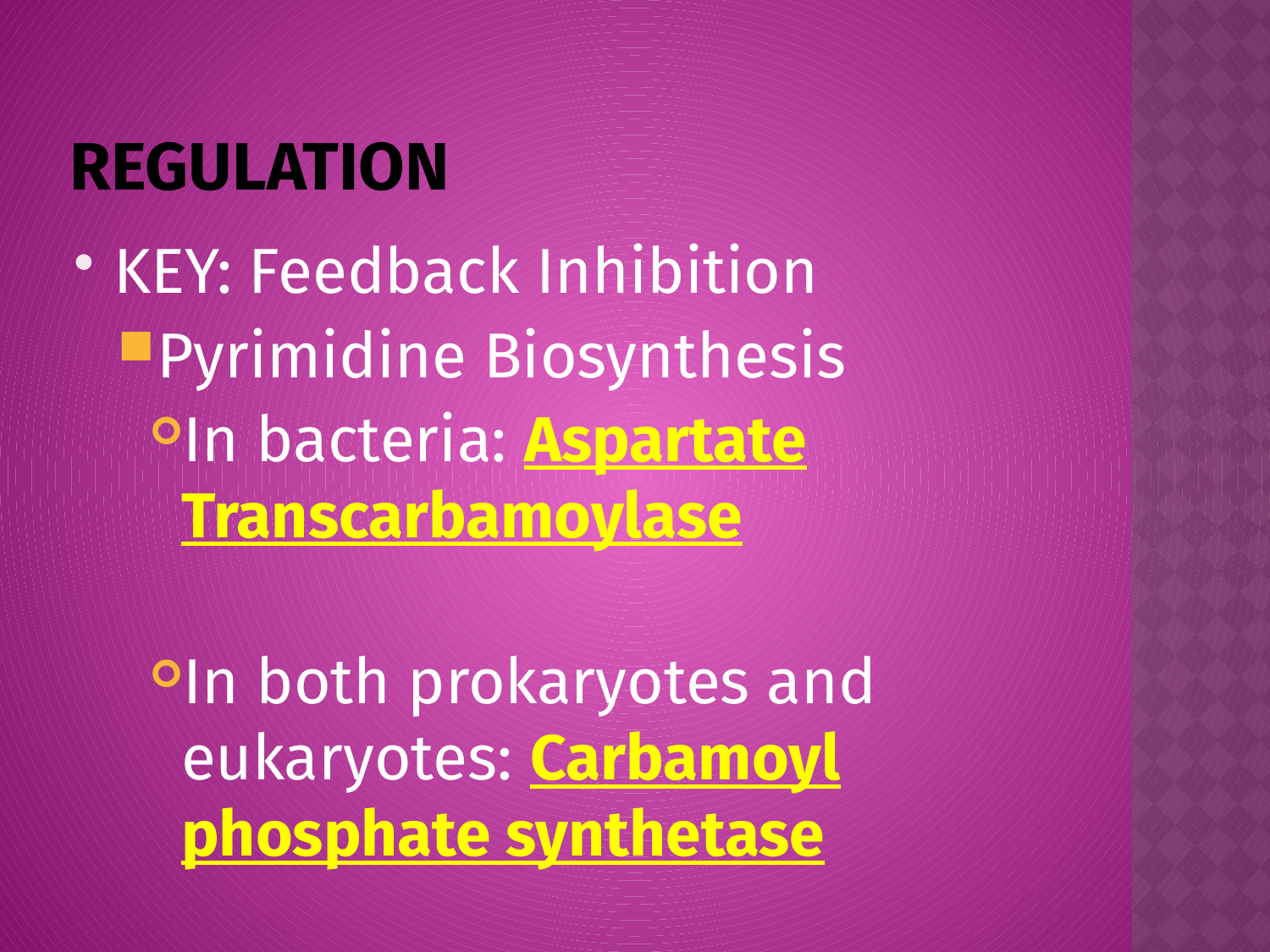

# Regulation
KEY: Feedback Inhibition
Pyrimidine Biosynthesis
In bacteria: Aspartate Transcarbamoylase

In both prokaryotes and eukaryotes: Carbamoyl phosphate synthetase